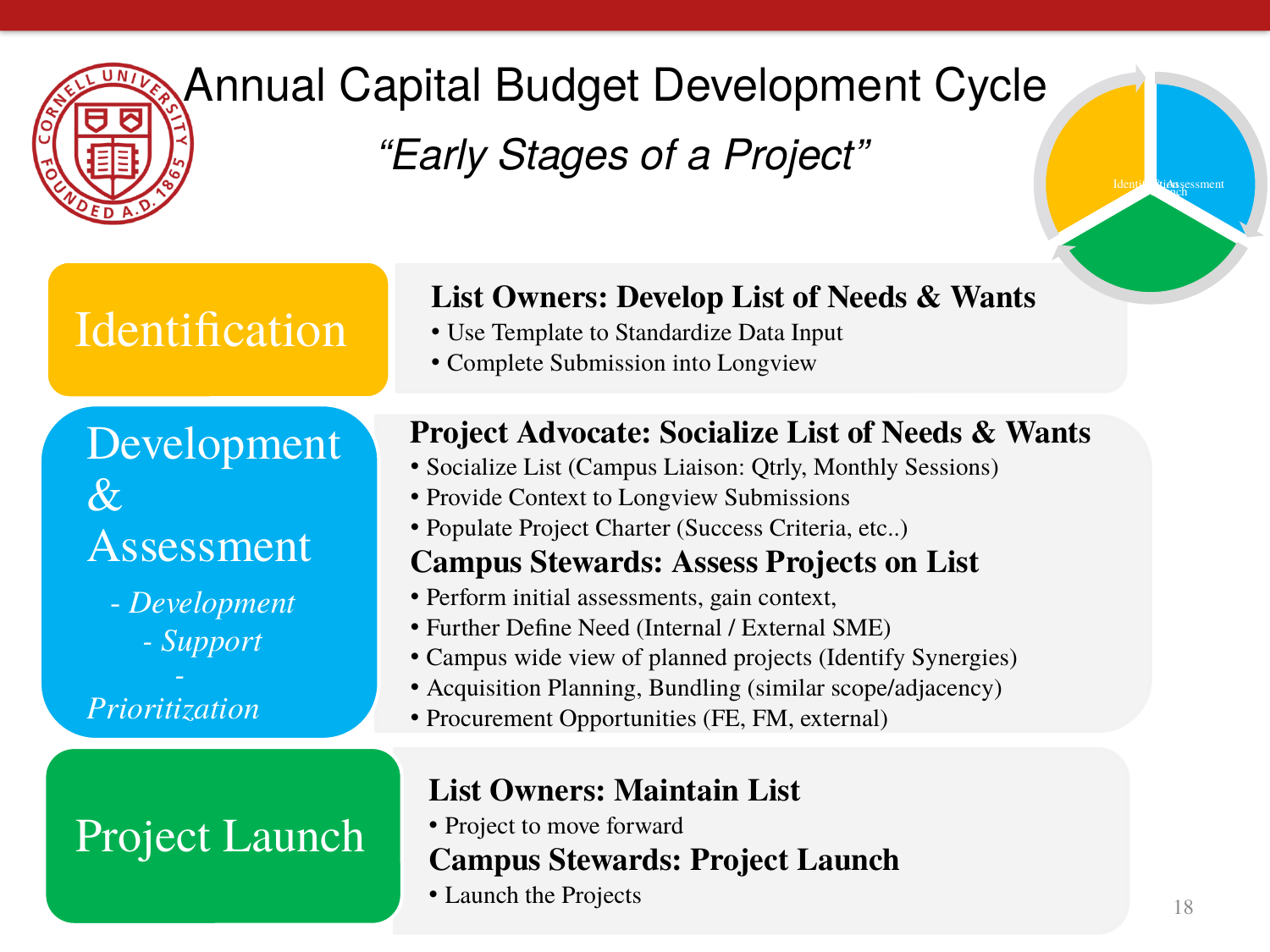

Annual Capital Budget Development Cycle

“Early Stages of a Project”
Development & Assessment
Project Launch
Identification
List Owners: Develop List of Needs & Wants
Use Template to Standardize Data Input
Complete Submission into Longview
Identification
Project Advocate: Socialize List of Needs & Wants
Socialize List (Campus Liaison: Qtrly, Monthly Sessions)
Provide Context to Longview Submissions
Populate Project Charter (Success Criteria, etc..)
Campus Stewards: Assess Projects on List
Perform initial assessments, gain context,
Further Define Need (Internal / External SME)
Campus wide view of planned projects (Identify Synergies)
Acquisition Planning, Bundling (similar scope/adjacency)
Procurement Opportunities (FE, FM, external)
Development & Assessment      - Development              - Support                      - Prioritization
List Owners: Maintain List
Project to move forward
Campus Stewards: Project Launch
Launch the Projects
Project Launch
18